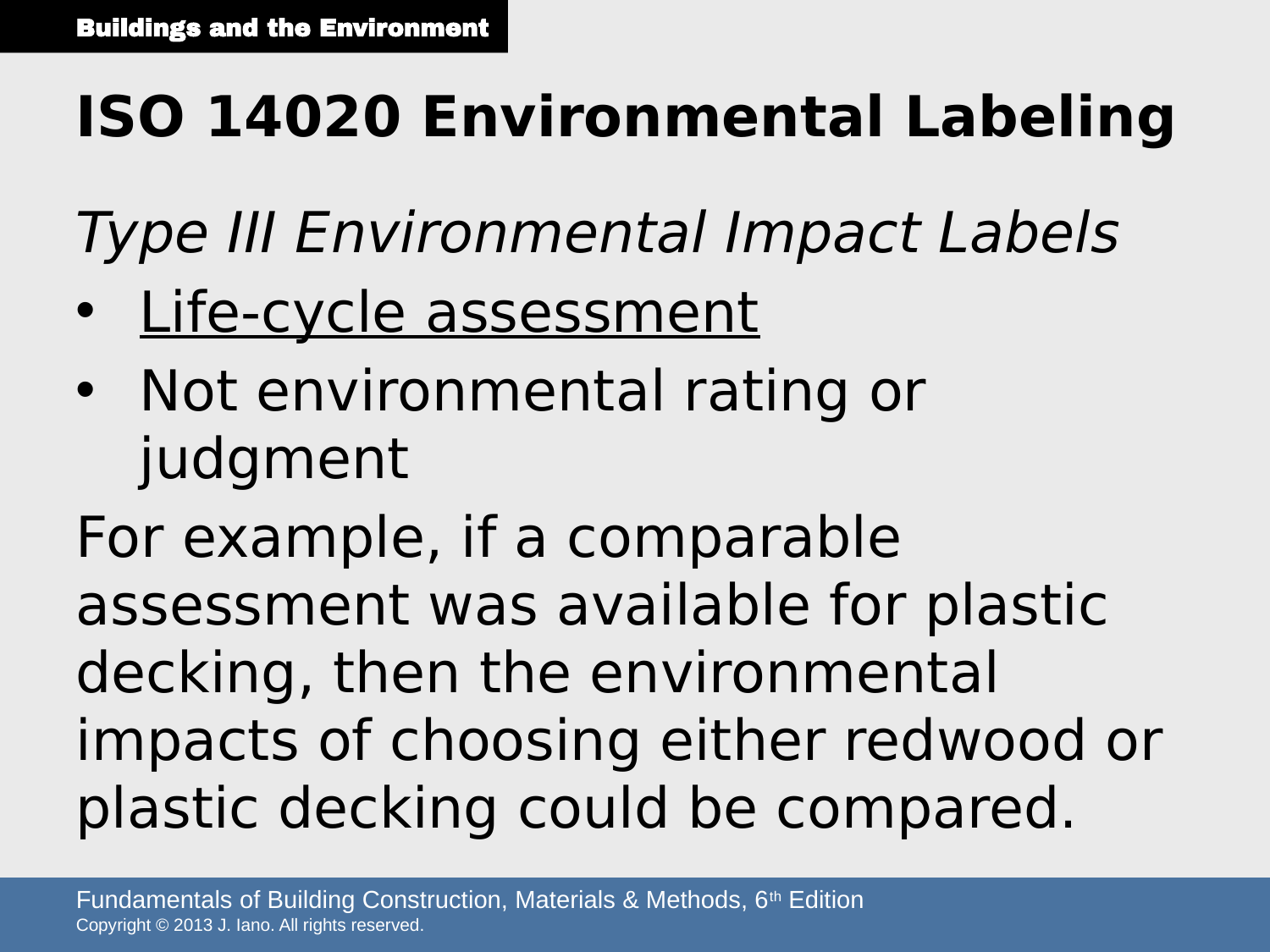

# ISO 14020 Environmental Labeling
Type III Environmental Impact Labels
Life-cycle assessment
Not environmental rating or judgment
For example, if a comparable assessment was available for plastic decking, then the environmental impacts of choosing either redwood or plastic decking could be compared.